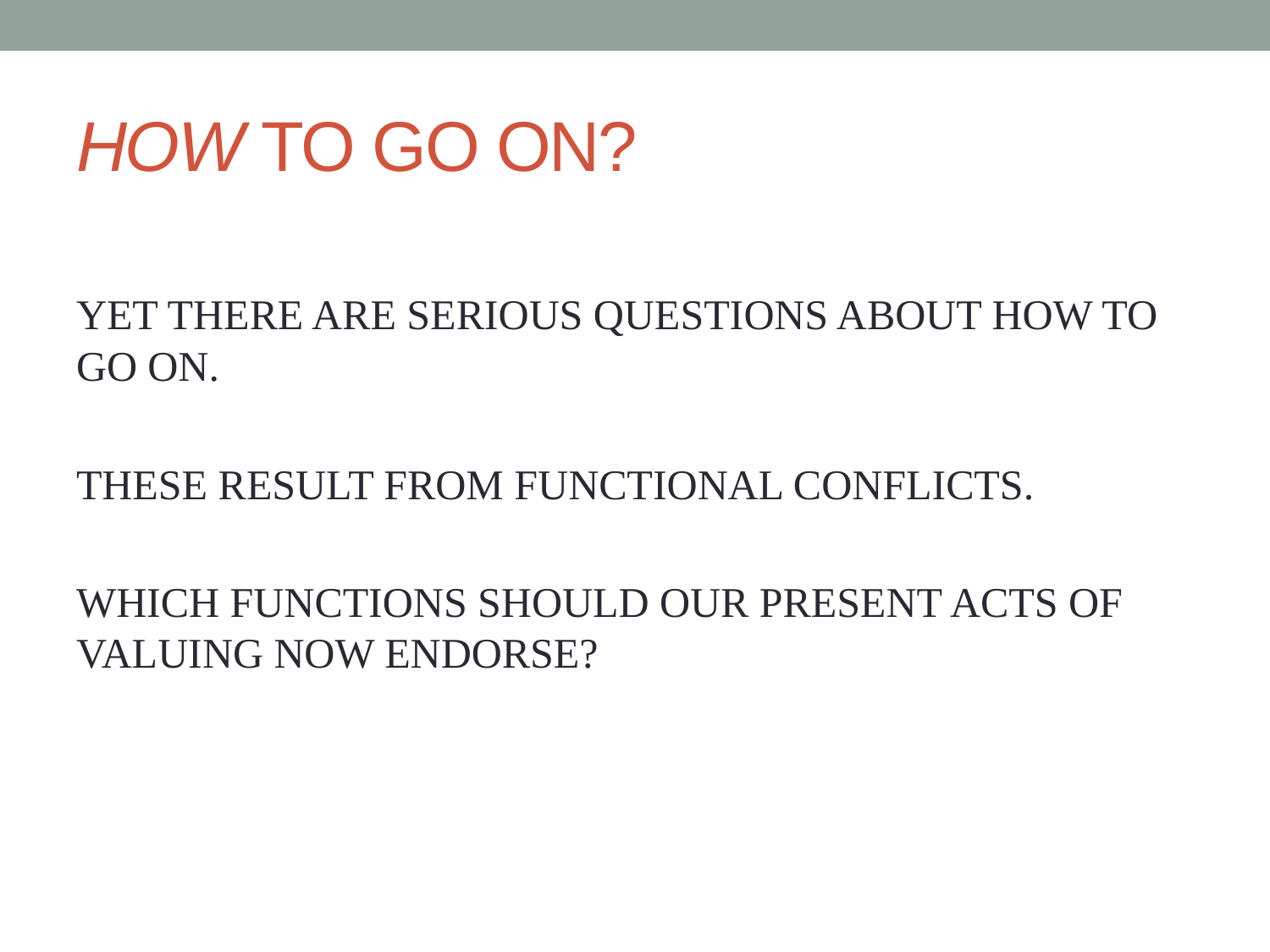

# HOW TO GO ON?

YET THERE ARE SERIOUS QUESTIONS ABOUT HOW TO GO ON.

THESE RESULT FROM FUNCTIONAL CONFLICTS.

WHICH FUNCTIONS SHOULD OUR PRESENT ACTS OF VALUING NOW ENDORSE?